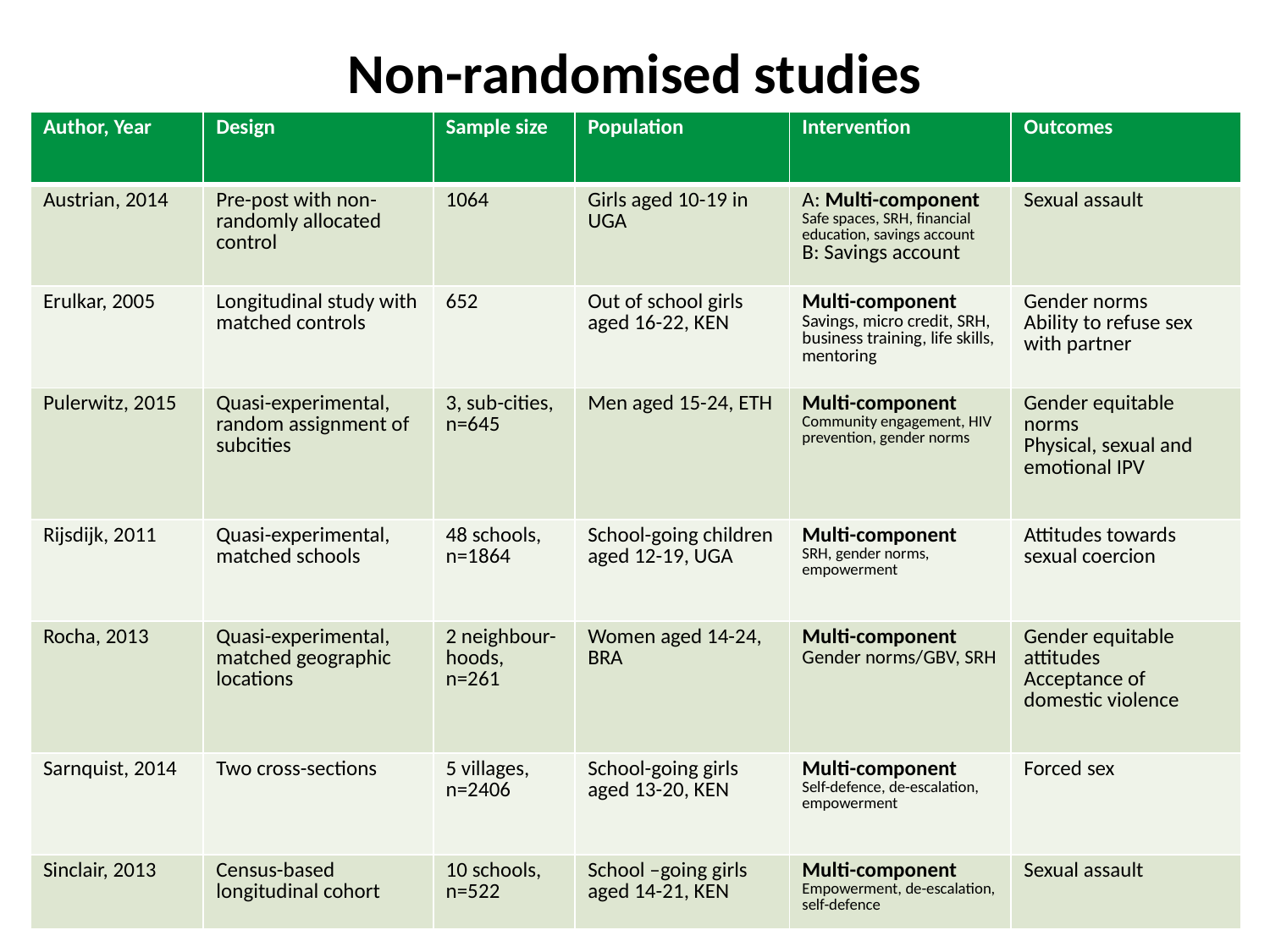

Non-randomised studies
| Author, Year | Design | Sample size | Population | Intervention | Outcomes |
| --- | --- | --- | --- | --- | --- |
| Austrian, 2014 | Pre-post with non-randomly allocated control | 1064 | Girls aged 10-19 in UGA | A: Multi-component Safe spaces, SRH, financial education, savings account B: Savings account | Sexual assault |
| Erulkar, 2005 | Longitudinal study with matched controls | 652 | Out of school girls aged 16-22, KEN | Multi-component Savings, micro credit, SRH, business training, life skills, mentoring | Gender norms Ability to refuse sex with partner |
| Pulerwitz, 2015 | Quasi-experimental, random assignment of subcities | 3, sub-cities, n=645 | Men aged 15-24, ETH | Multi-component Community engagement, HIV prevention, gender norms | Gender equitable norms Physical, sexual and emotional IPV |
| Rijsdijk, 2011 | Quasi-experimental, matched schools | 48 schools, n=1864 | School-going children aged 12-19, UGA | Multi-component SRH, gender norms, empowerment | Attitudes towards sexual coercion |
| Rocha, 2013 | Quasi-experimental, matched geographic locations | 2 neighbour-hoods, n=261 | Women aged 14-24, BRA | Multi-component Gender norms/GBV, SRH | Gender equitable attitudes Acceptance of domestic violence |
| Sarnquist, 2014 | Two cross-sections | 5 villages, n=2406 | School-going girls aged 13-20, KEN | Multi-component Self-defence, de-escalation, empowerment | Forced sex |
| Sinclair, 2013 | Census-based longitudinal cohort | 10 schools, n=522 | School –going girls aged 14-21, KEN | Multi-component Empowerment, de-escalation, self-defence | Sexual assault |